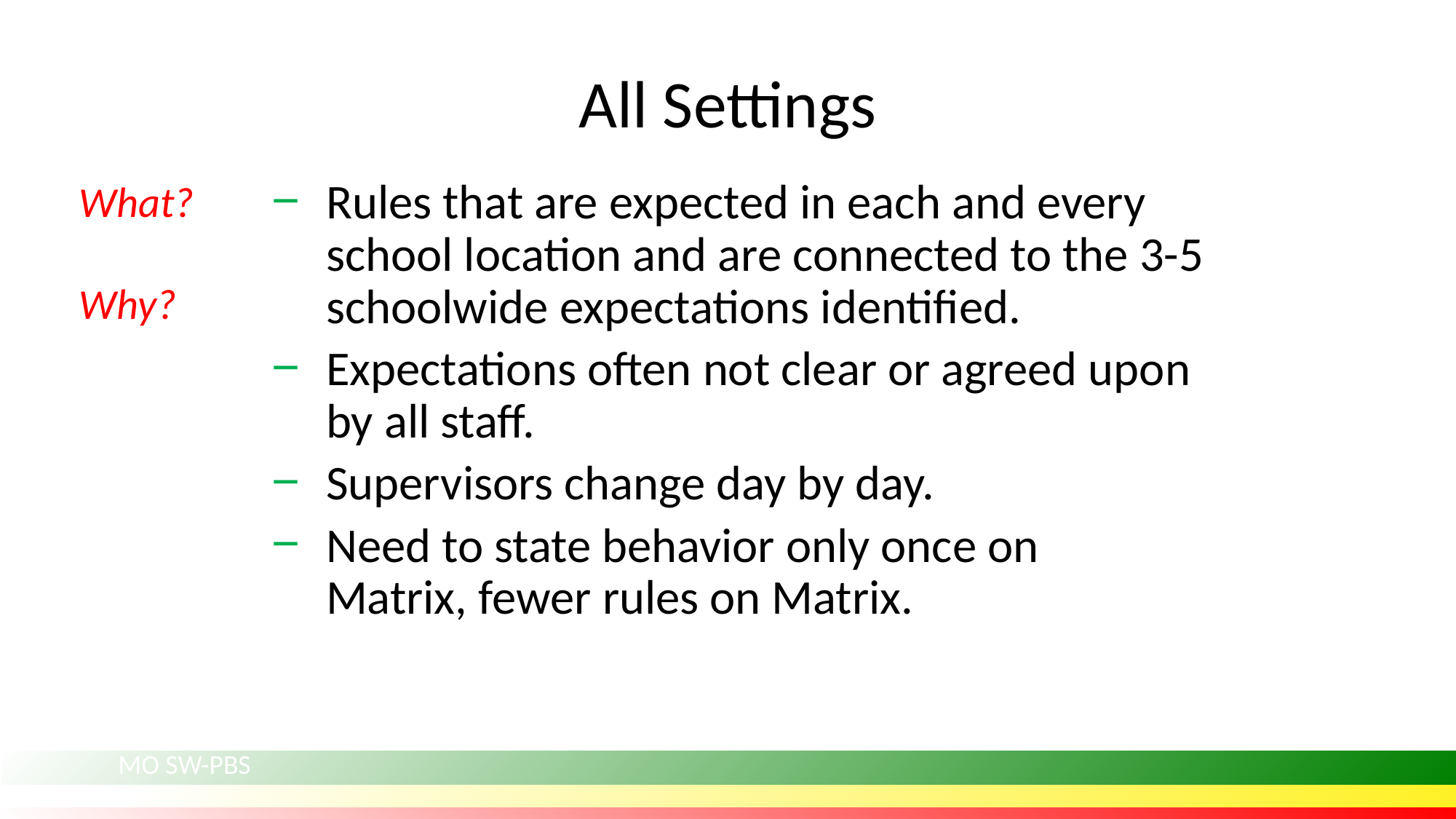

# All Settings
What?

Why?
Rules that are expected in each and every school location and are connected to the 3-5 schoolwide expectations identified.
Expectations often not clear or agreed upon by all staff.
Supervisors change day by day.
Need to state behavior only once on     Matrix, fewer rules on Matrix.